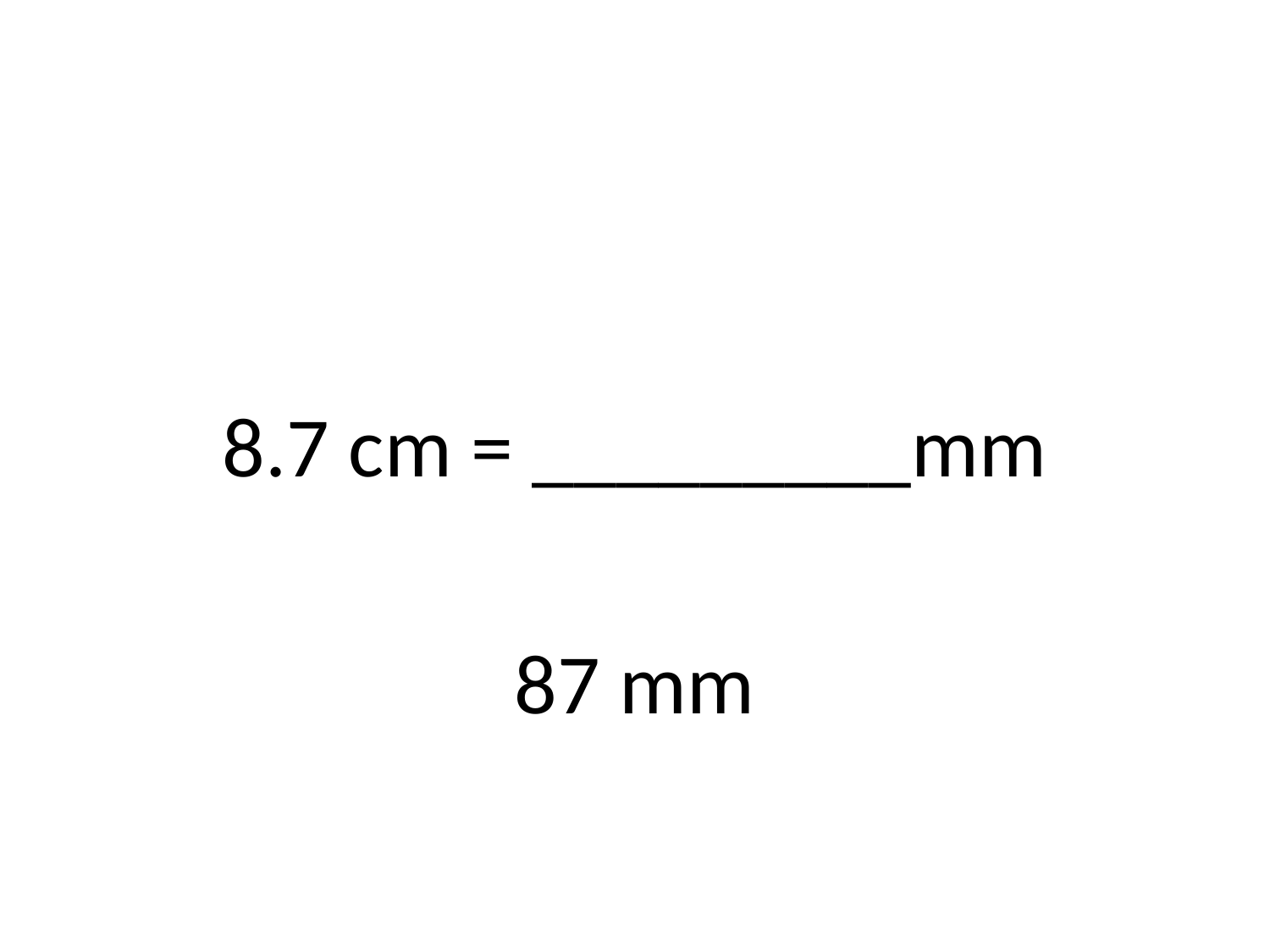

#

8.7 cm = _________mm

87 mm